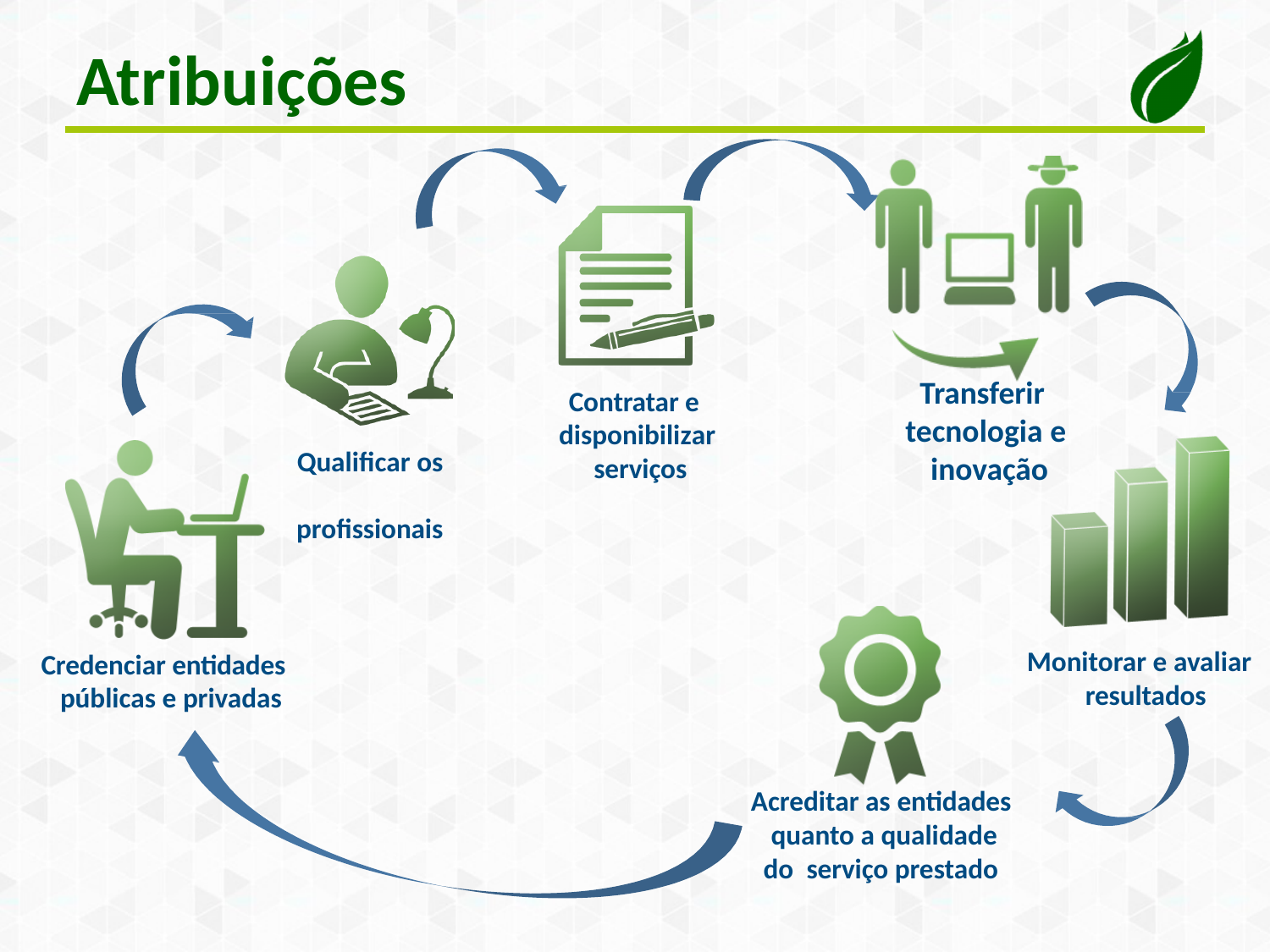

# Atribuições

Transferir  tecnologia e  inovação
Contratar e  disponibilizar  serviços

Qualiﬁcar os  proﬁssionais

Monitorar e avaliar  resultados
Credenciar entidades  públicas e privadas

Acreditar as entidades  quanto a qualidade do  serviço prestado